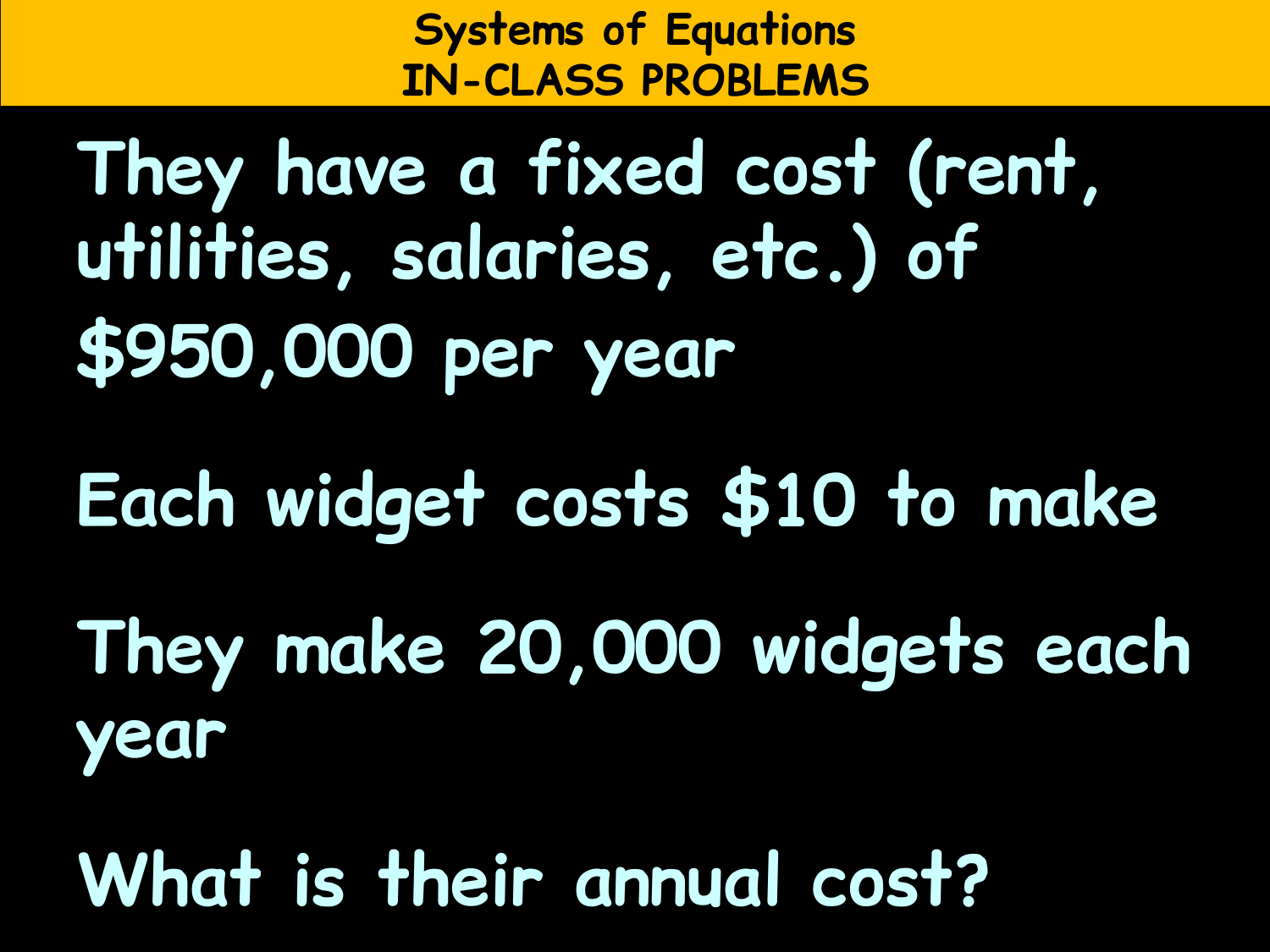

Systems of Equations
IN-CLASS PROBLEMS
They have a fixed cost (rent, utilities, salaries, etc.) of
$950,000 per year

Each widget costs $10 to make

They make 20,000 widgets each year

What is their annual cost?